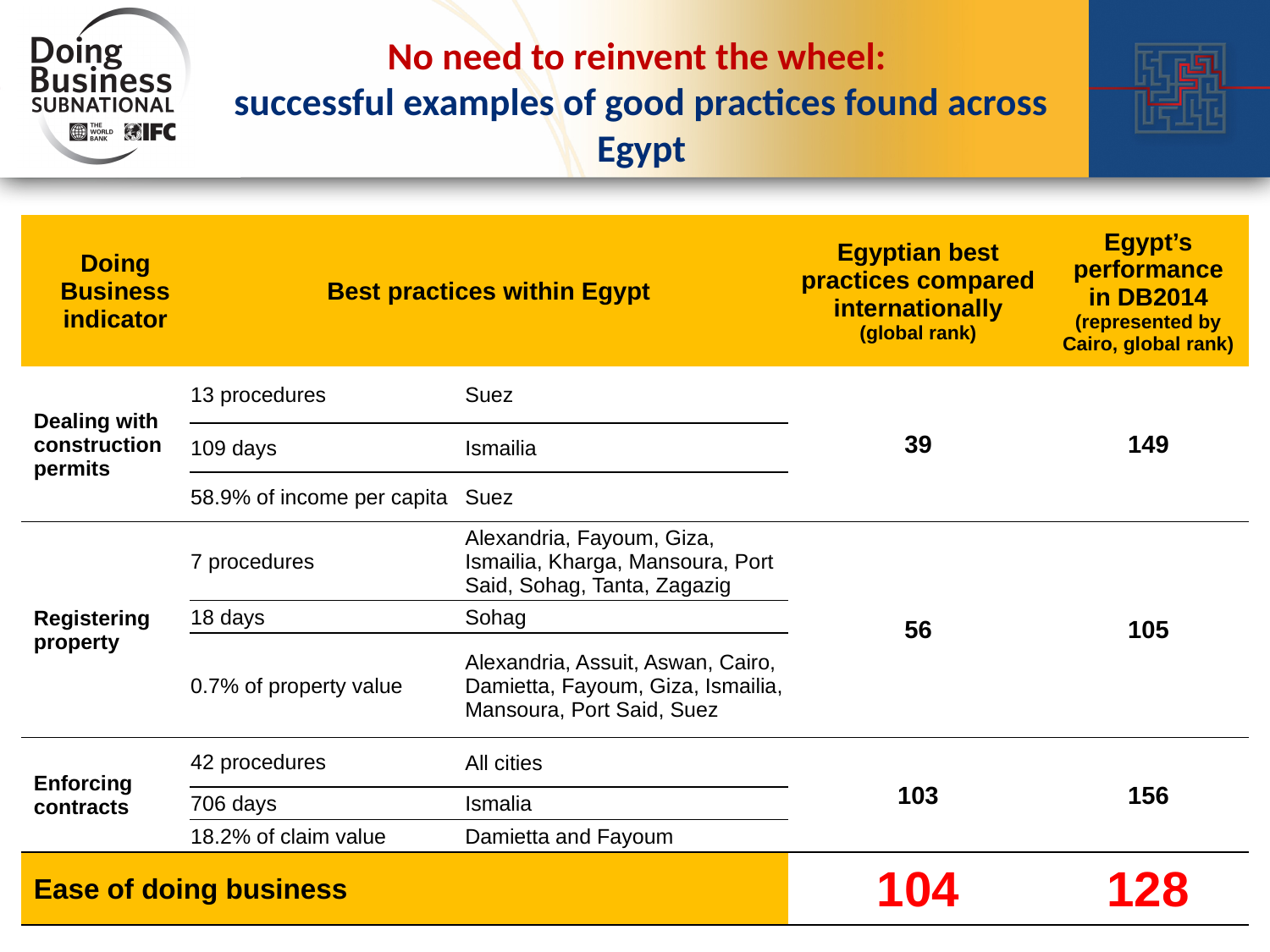

# No need to reinvent the wheel: successful examples of good practices found across Egypt
| Doing Business indicator | Best practices within Egypt |  | Egyptian best practices compared internationally (global rank) | Egypt’s performance in DB2014 (represented by Cairo, global rank) |
| --- | --- | --- | --- | --- |
| Dealing with construction permits | 13 procedures | Suez | 39 | 149 |
|  | 109 days | Ismailia |  |  |
|  | 58.9% of income per capita | Suez |  |  |
| Registering property | 7 procedures | Alexandria, Fayoum, Giza, Ismailia, Kharga, Mansoura, Port Said, Sohag, Tanta, Zagazig | 56 | 105 |
|  | 18 days | Sohag |  |  |
|  | 0.7% of property value | Alexandria, Assuit, Aswan, Cairo, Damietta, Fayoum, Giza, Ismailia, Mansoura, Port Said, Suez |  |  |
| Enforcing contracts | 42 procedures | All cities | 103 | 156 |
|  | 706 days | Ismalia |  |  |
|  | 18.2% of claim value | Damietta and Fayoum |  |  |
| Ease of doing business |  |  | 104 | 128 |